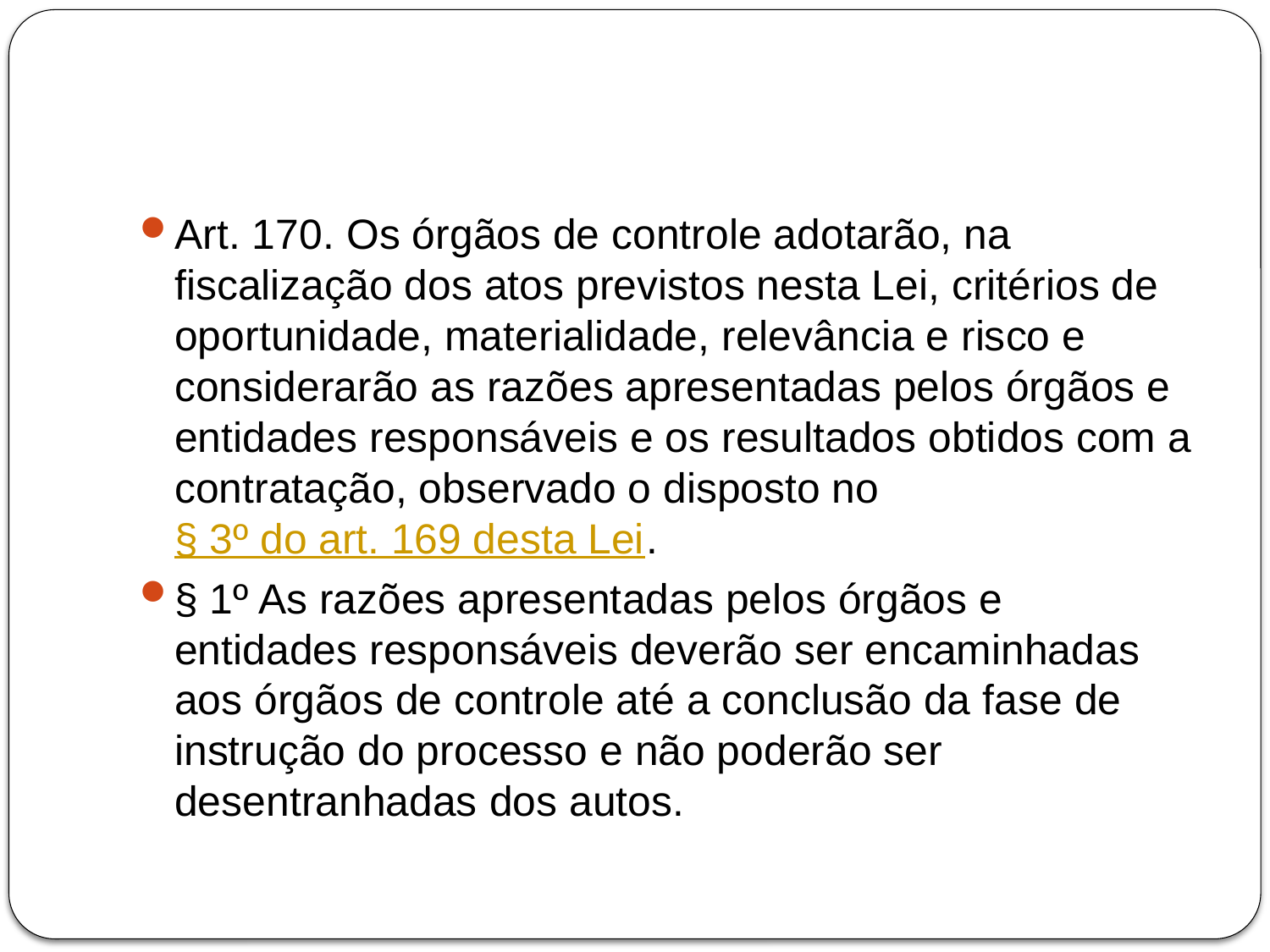

#
Art. 170. Os órgãos de controle adotarão, na fiscalização dos atos previstos nesta Lei, critérios de oportunidade, materialidade, relevância e risco e considerarão as razões apresentadas pelos órgãos e entidades responsáveis e os resultados obtidos com a contratação, observado o disposto no § 3º do art. 169 desta Lei.
§ 1º As razões apresentadas pelos órgãos e entidades responsáveis deverão ser encaminhadas aos órgãos de controle até a conclusão da fase de instrução do processo e não poderão ser desentranhadas dos autos.